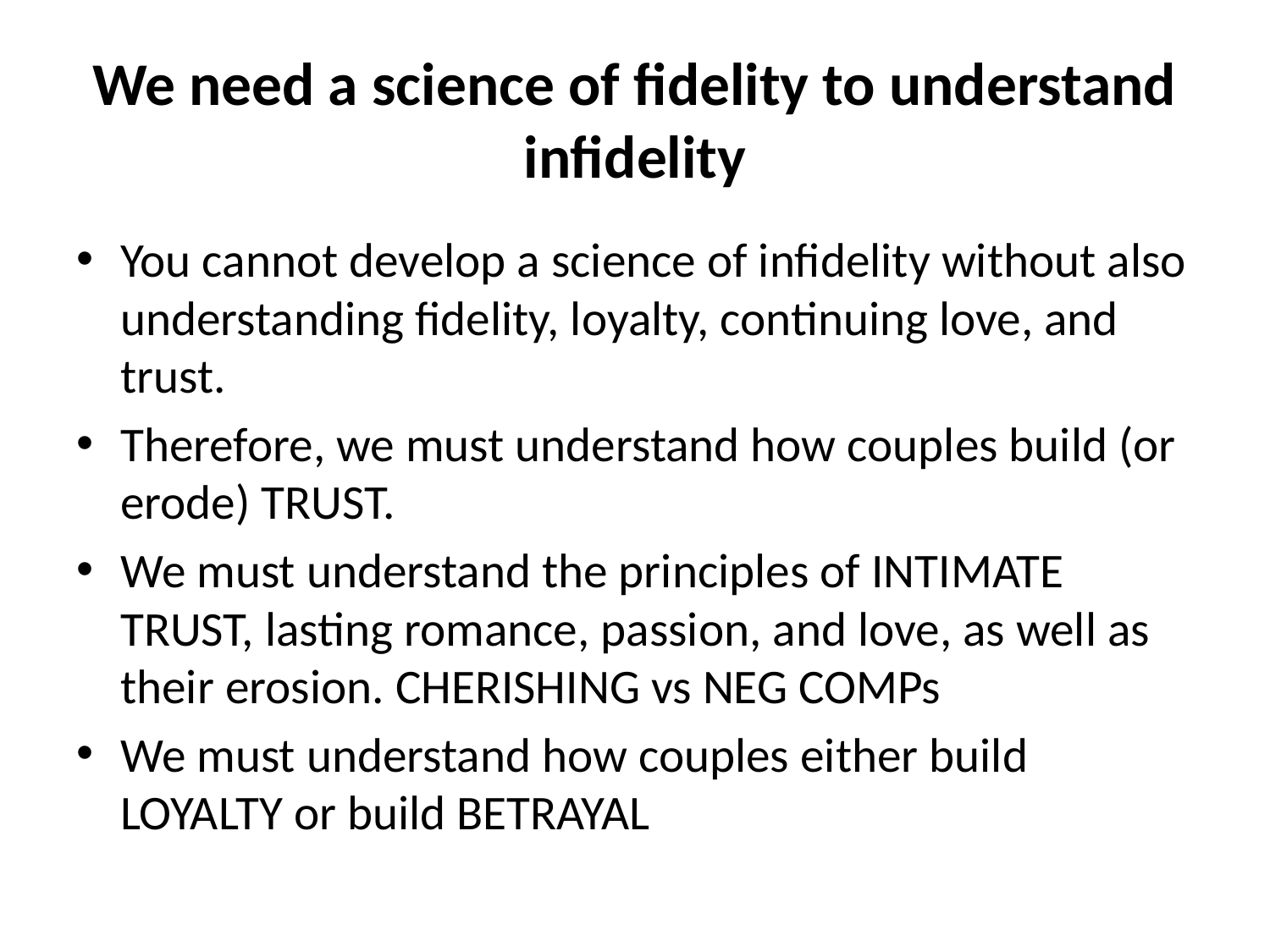

# We need a science of fidelity to understand infidelity
You cannot develop a science of infidelity without also understanding fidelity, loyalty, continuing love, and trust.
Therefore, we must understand how couples build (or erode) TRUST.
We must understand the principles of INTIMATE TRUST, lasting romance, passion, and love, as well as their erosion. CHERISHING vs NEG COMPs
We must understand how couples either build LOYALTY or build BETRAYAL